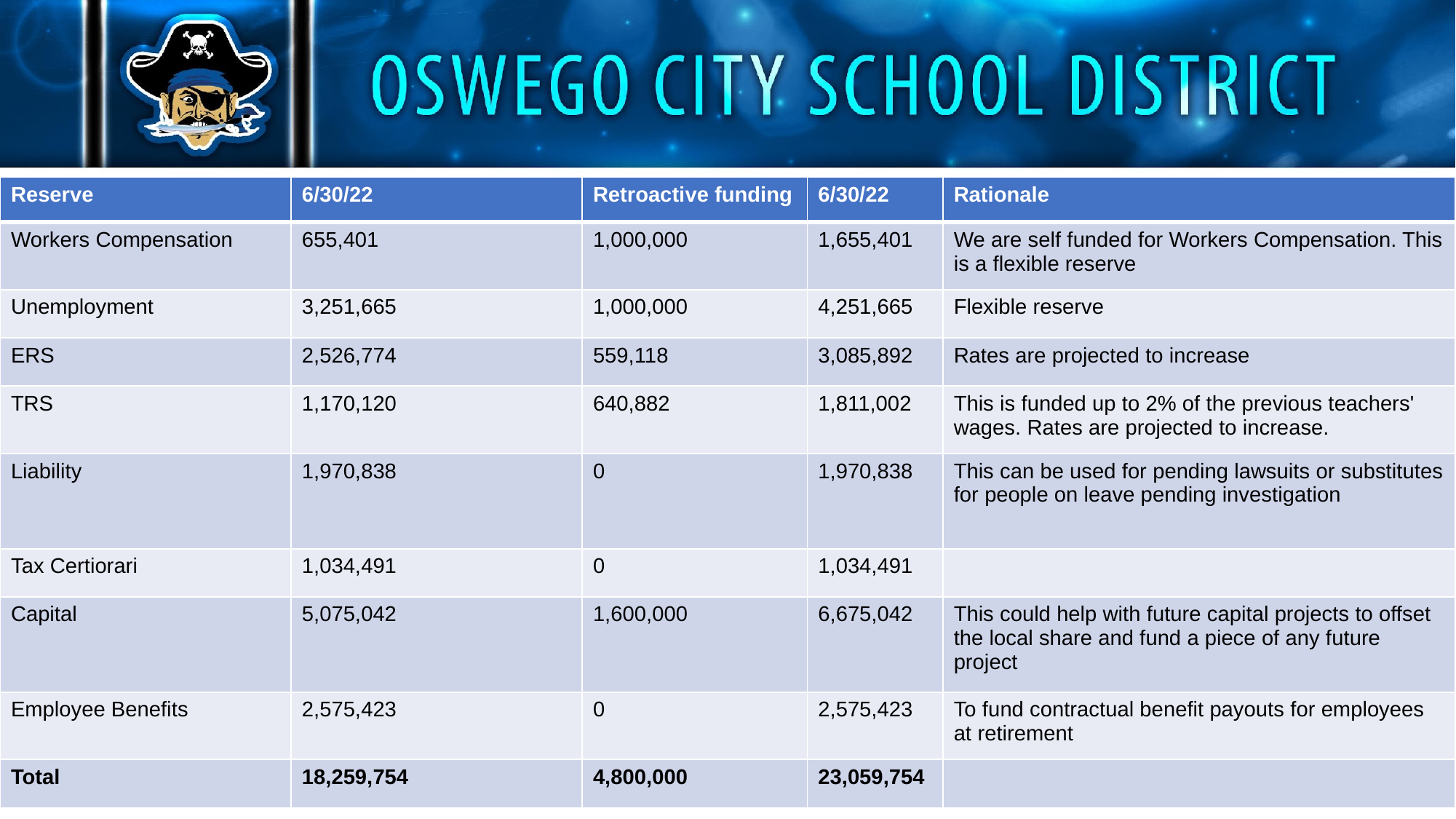

| Reserve | 6/30/22 | Retroactive funding | 6/30/22 | Rationale |
| --- | --- | --- | --- | --- |
| Workers Compensation | 655,401 | 1,000,000 | 1,655,401 | We are self funded for Workers Compensation. This is a flexible reserve |
| Unemployment | 3,251,665 | 1,000,000 | 4,251,665 | Flexible reserve |
| ERS | 2,526,774 | 559,118 | 3,085,892 | Rates are projected to increase |
| TRS | 1,170,120 | 640,882 | 1,811,002 | This is funded up to 2% of the previous teachers' wages. Rates are projected to increase. |
| Liability | 1,970,838 | 0 | 1,970,838 | This can be used for pending lawsuits or substitutes for people on leave pending investigation |
| Tax Certiorari | 1,034,491 | 0 | 1,034,491 |  |
| Capital | 5,075,042 | 1,600,000 | 6,675,042 | This could help with future capital projects to offset the local share and fund a piece of any future project |
| Employee Benefits | 2,575,423 | 0 | 2,575,423 | To fund contractual benefit payouts for employees at retirement |
| Total | 18,259,754 | 4,800,000 | 23,059,754 |  |
#